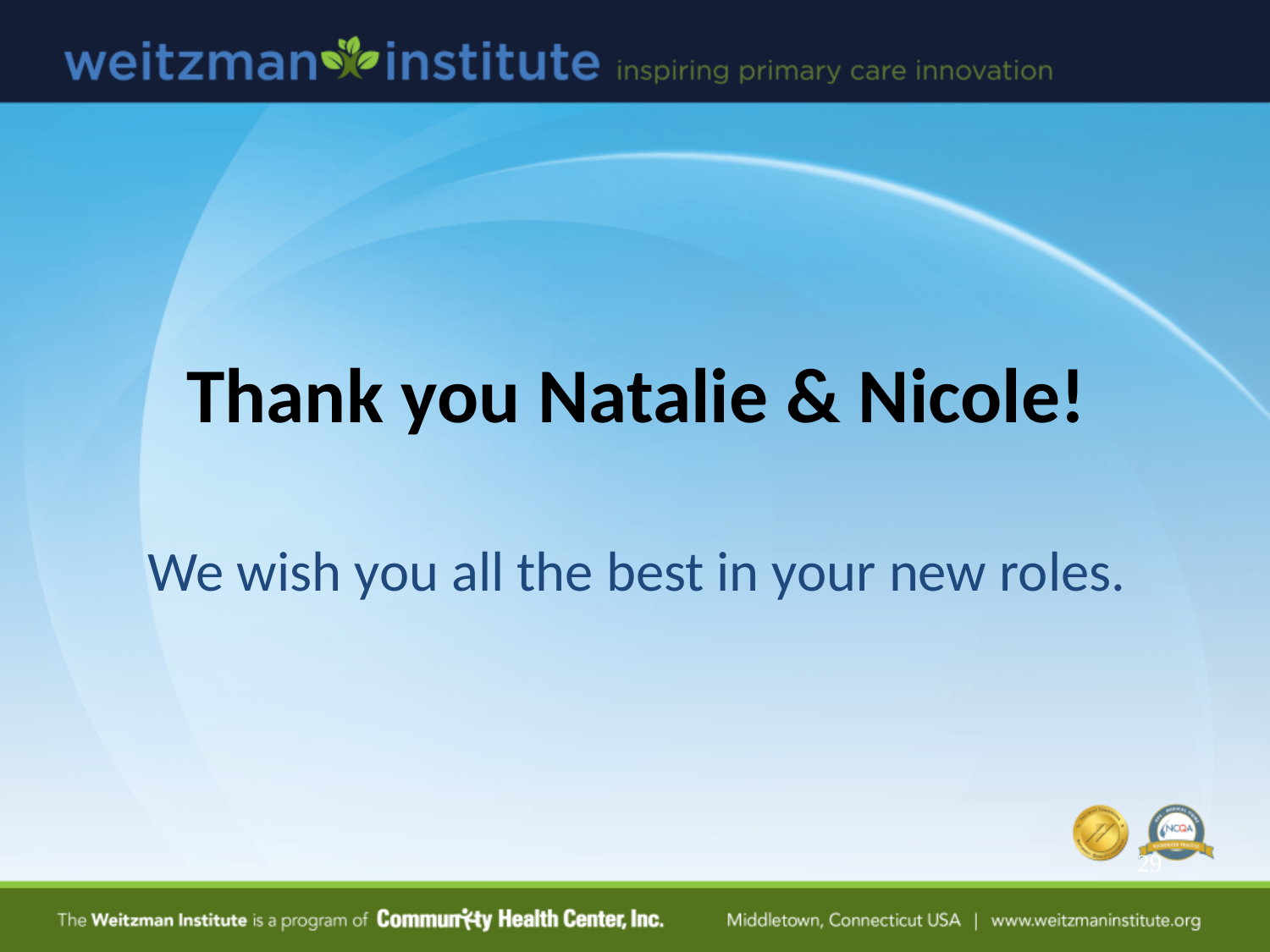

# Thank you Natalie & Nicole!
We wish you all the best in your new roles.
29